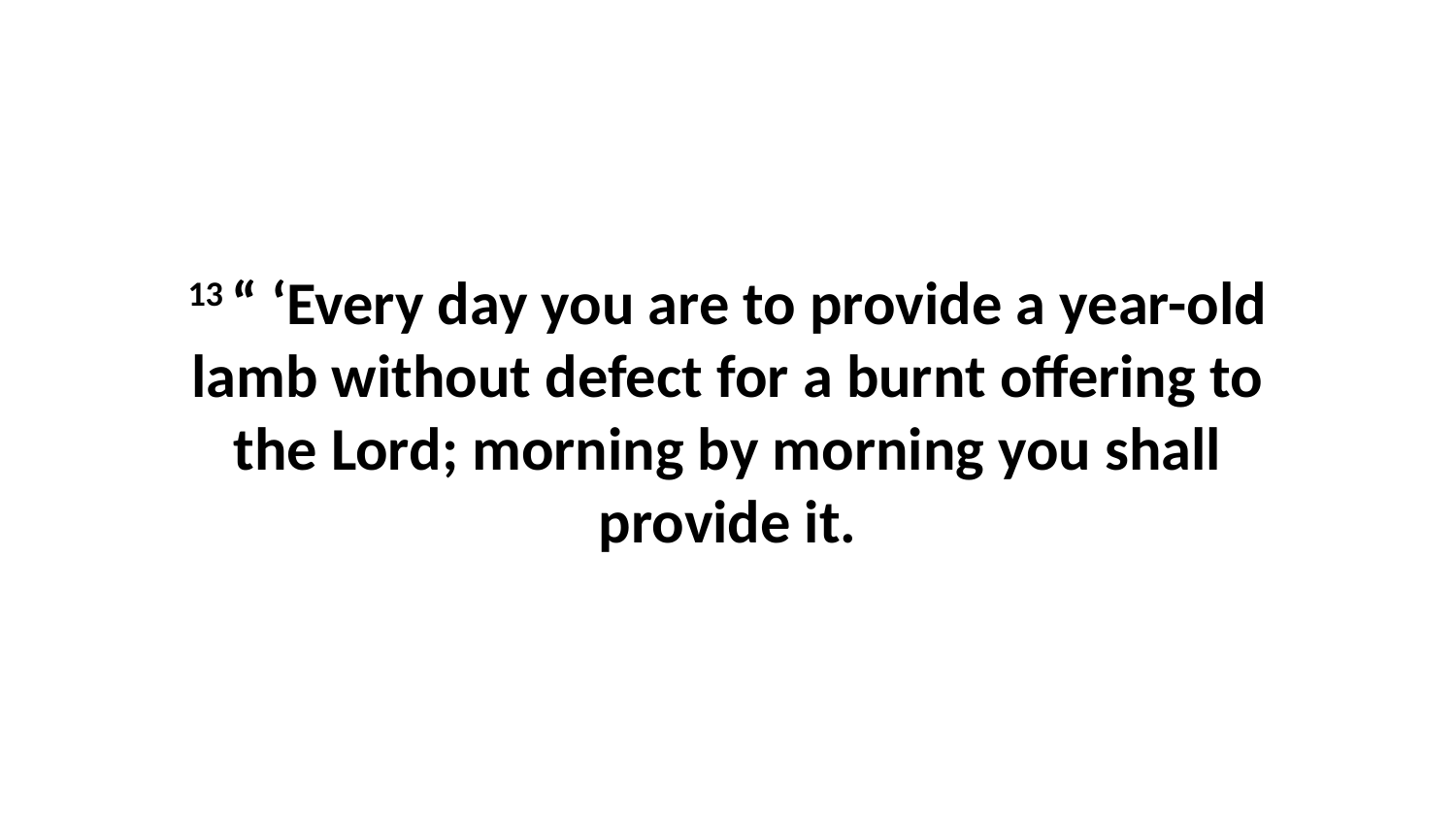

13 “ ‘Every day you are to provide a year-old lamb without defect for a burnt offering to the Lord; morning by morning you shall provide it.